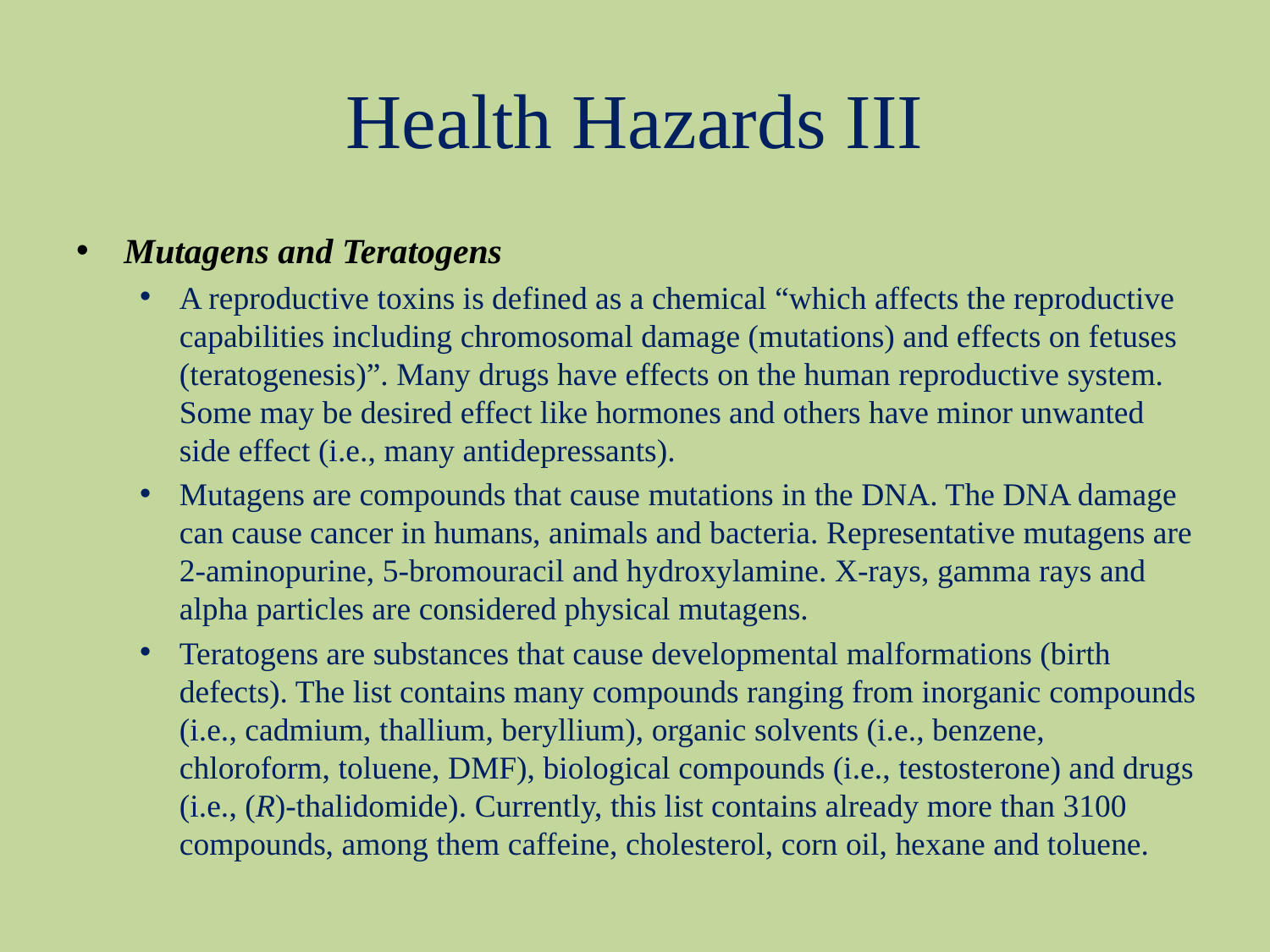

# Health Hazards III
Mutagens and Teratogens
A reproductive toxins is defined as a chemical “which affects the reproductive capabilities including chromosomal damage (mutations) and effects on fetuses (teratogenesis)”. Many drugs have effects on the human reproductive system.
Some may be desired effect like hormones and others have minor unwanted side effect (i.e., many antidepressants).
Mutagens are compounds that cause mutations in the DNA. The DNA damage
can cause cancer in humans, animals and bacteria. Representative mutagens are
2-aminopurine, 5-bromouracil and hydroxylamine. X-rays, gamma rays and alpha particles are considered physical mutagens.
Teratogens are substances that cause developmental malformations (birth defects). The list contains many compounds ranging from inorganic compounds (i.e., cadmium, thallium, beryllium), organic solvents (i.e., benzene, chloroform, toluene, DMF), biological compounds (i.e., testosterone) and drugs
(i.e., (R)-thalidomide). Currently, this list contains already more than 3100 compounds, among them caffeine, cholesterol, corn oil, hexane and toluene.